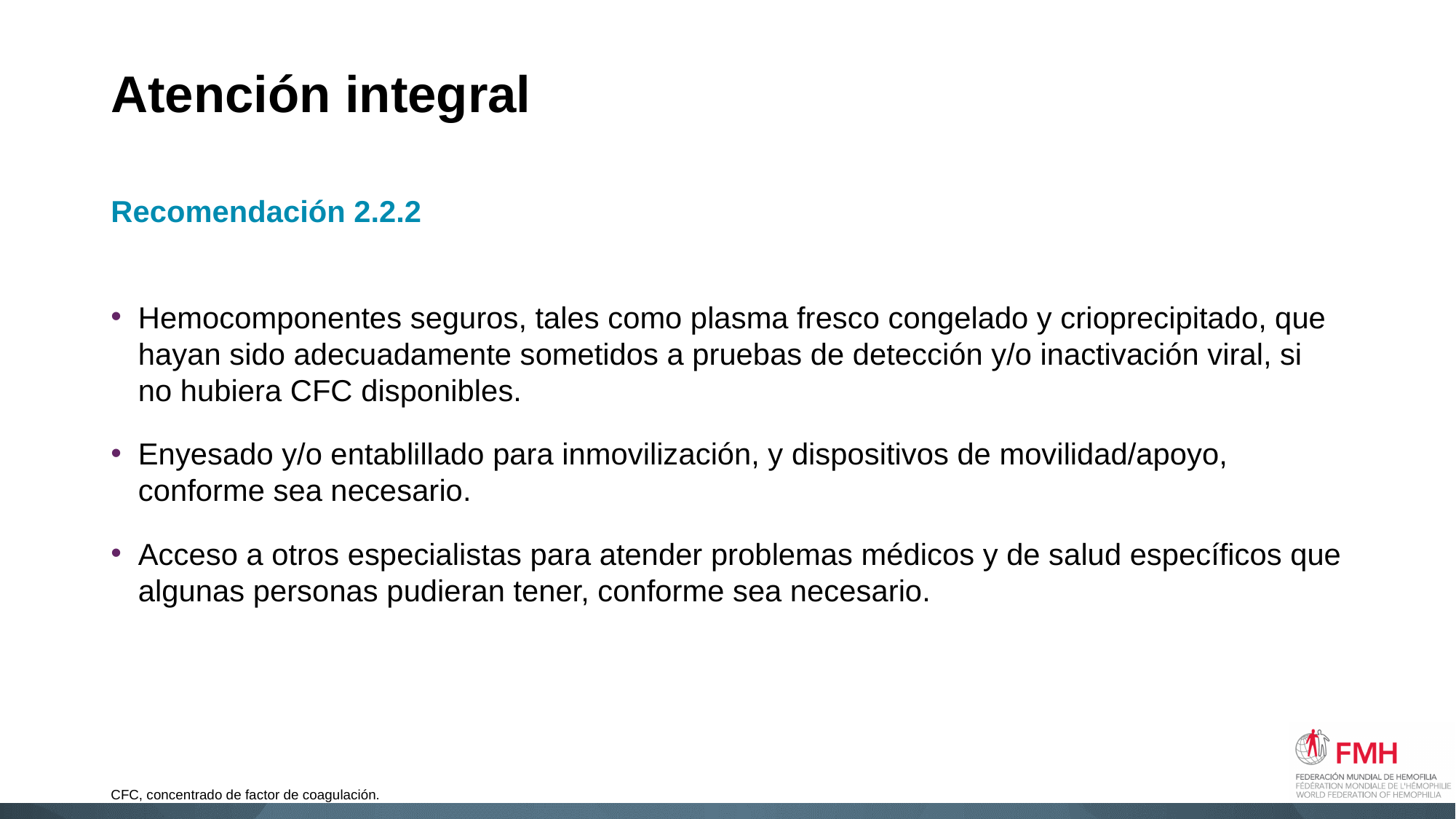

# Atención integral
Recomendación 2.2.2

Hemocomponentes seguros, tales como plasma fresco congelado y crioprecipitado, que hayan sido adecuadamente sometidos a pruebas de detección y/o inactivación viral, si no hubiera CFC disponibles.
Enyesado y/o entablillado para inmovilización, y dispositivos de movilidad/apoyo, conforme sea necesario.
Acceso a otros especialistas para atender problemas médicos y de salud específicos que algunas personas pudieran tener, conforme sea necesario.
CFC, concentrado de factor de coagulación.